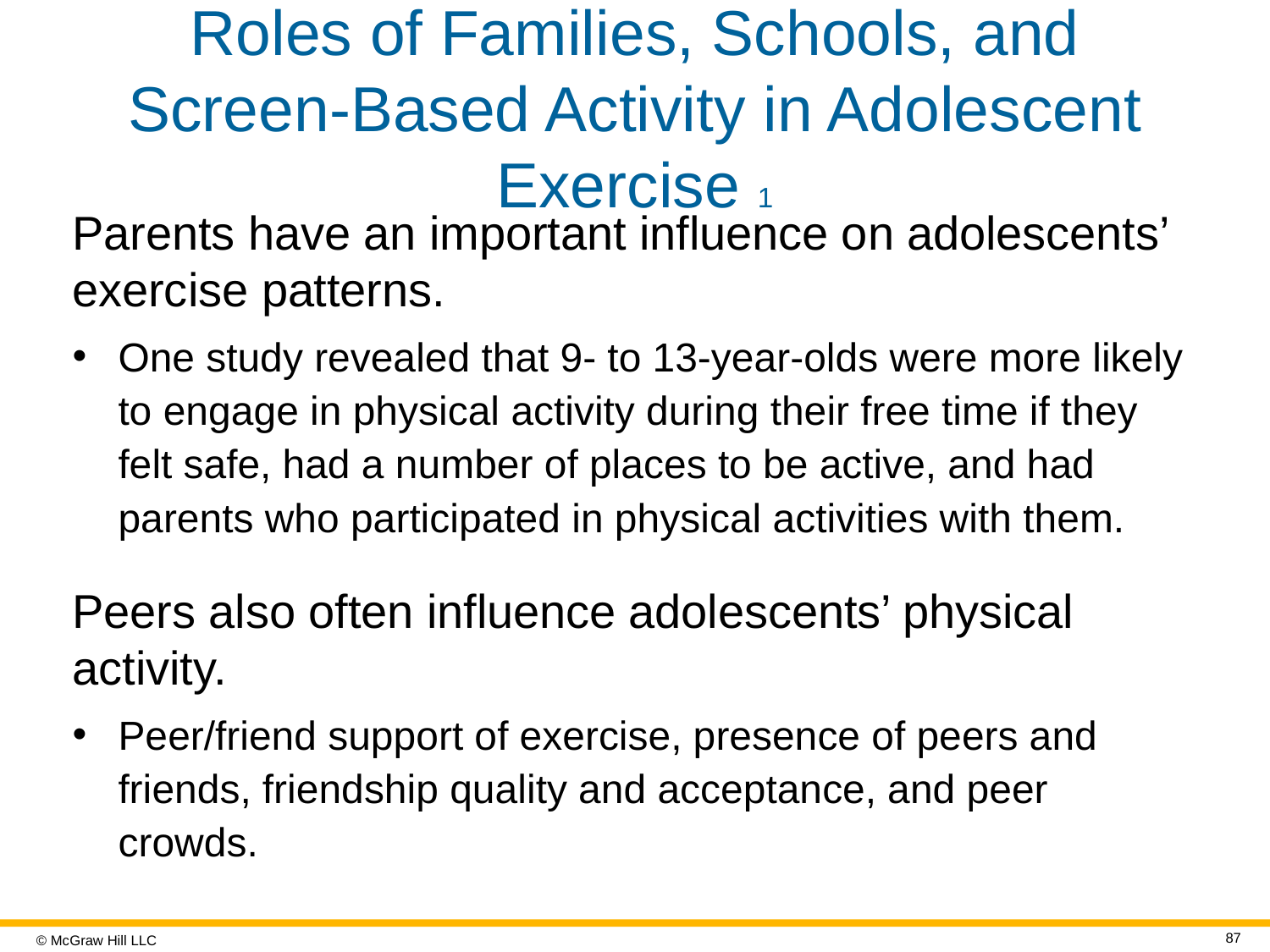

# Roles of Families, Schools, and Screen-Based Activity in Adolescent Exercise 1
Parents have an important influence on adolescents’ exercise patterns.
One study revealed that 9- to 13-year-olds were more likely to engage in physical activity during their free time if they felt safe, had a number of places to be active, and had parents who participated in physical activities with them.
Peers also often influence adolescents’ physical activity.
Peer/friend support of exercise, presence of peers and friends, friendship quality and acceptance, and peer crowds.
87